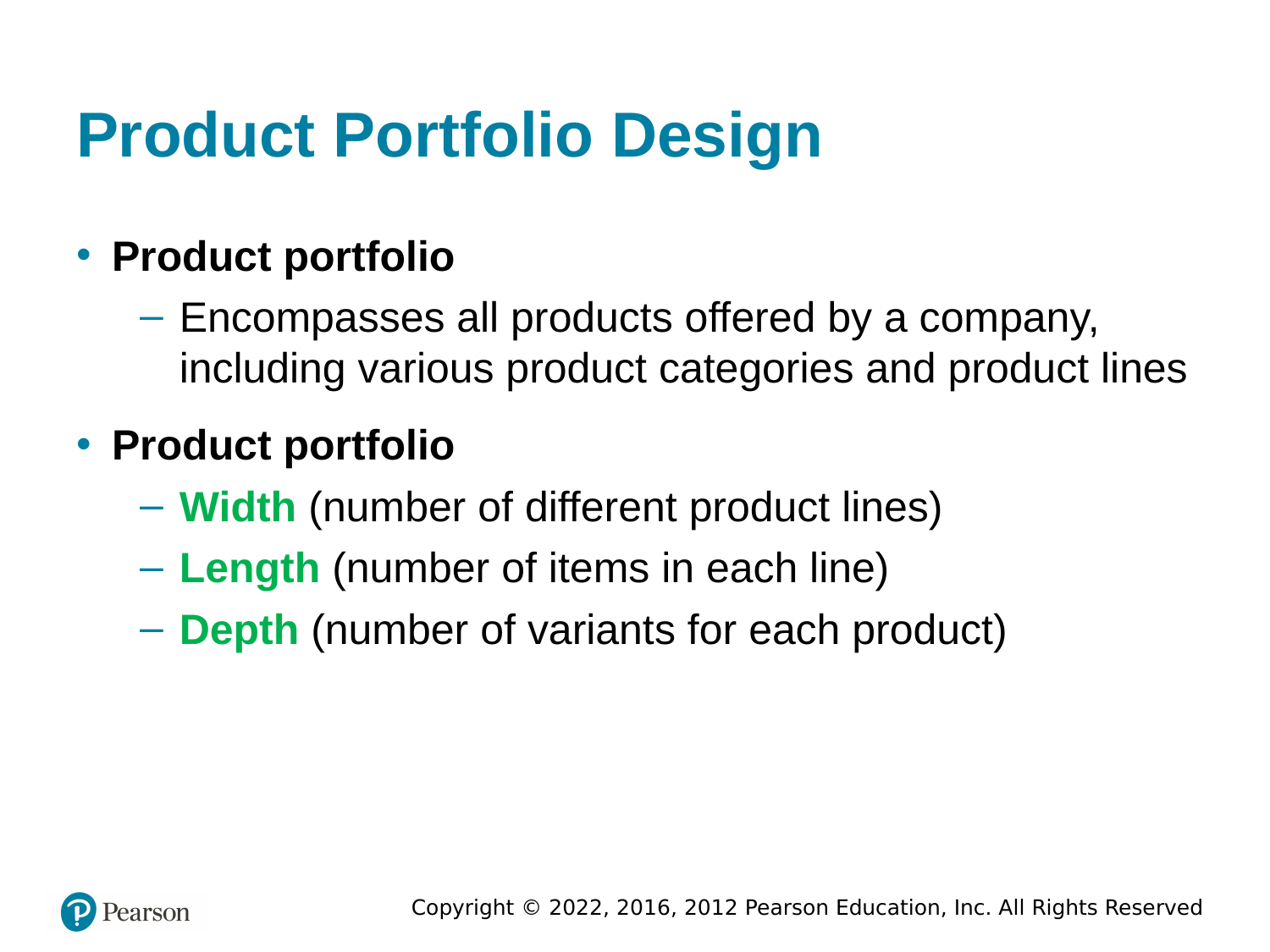

# Product Portfolio Design
Product portfolio
Encompasses all products offered by a company, including various product categories and product lines
Product portfolio
Width (number of different product lines)
Length (number of items in each line)
Depth (number of variants for each product)